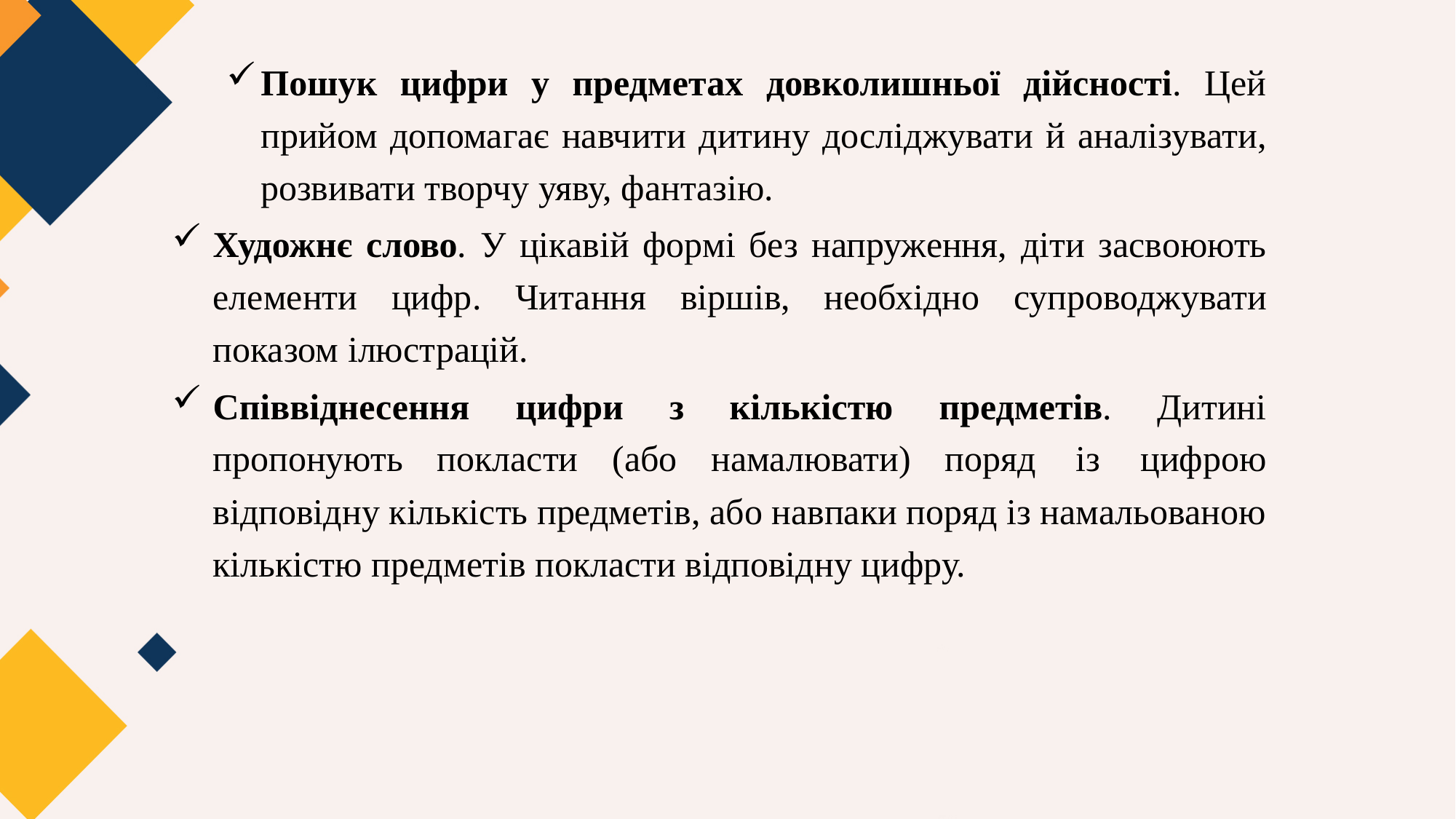

Пошук цифри у предметах довколишньої дійсності. Цей прийом допомагає навчити дитину досліджувати й аналізувати, розвивати творчу уяву, фантазію.
Художнє слово. У цікавій формі без напруження, діти засвоюють елементи цифр. Читання віршів, необхідно супроводжувати показом ілюстрацій.
Співвіднесення цифри з кількістю предметів. Дитині пропонують покласти (або намалювати) поряд із цифрою відповідну кількість предметів, або навпаки поряд із намальованою кількістю предметів покласти відповідну цифру.